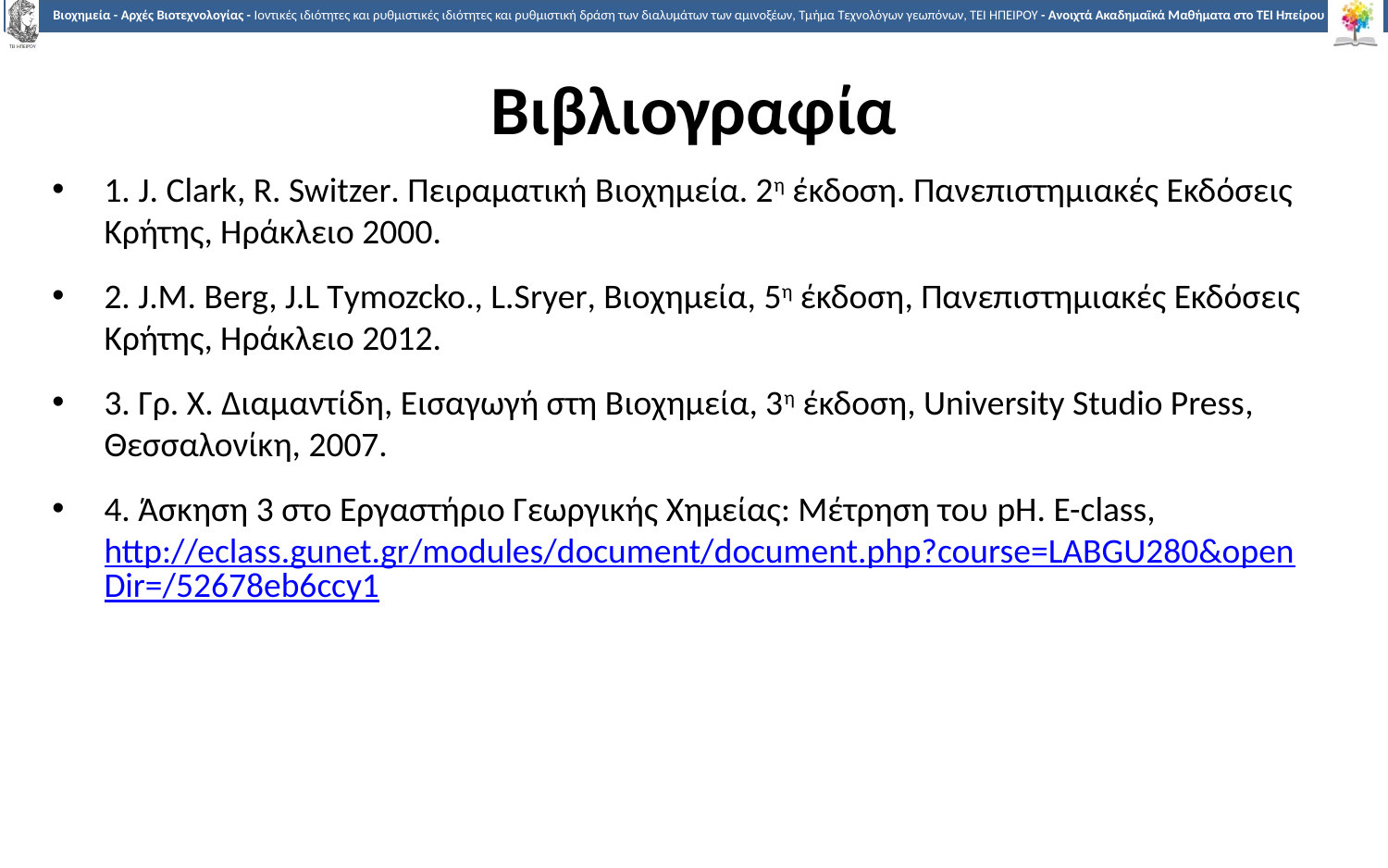

# Βιβλιογραφία
1. J. Clark, R. Switzer. Πειραματική Βιοχημεία. 2η έκδοση. Πανεπιστημιακές Εκδόσεις Κρήτης, Ηράκλειο 2000.
2. J.M. Berg, J.L Tymozcko., L.Sryer, Βιοχημεία, 5η έκδοση, Πανεπιστημιακές Εκδόσεις Κρήτης, Ηράκλειο 2012.
3. Γρ. Χ. Διαμαντίδη, Εισαγωγή στη Βιοχημεία, 3η έκδοση, University Studio Press, Θεσσαλονίκη, 2007.
4. Άσκηση 3 στο Εργαστήριο Γεωργικής Χημείας: Μέτρηση του pH. E-class, http://eclass.gunet.gr/modules/document/document.php?course=LABGU280&openDir=/52678eb6ccy1